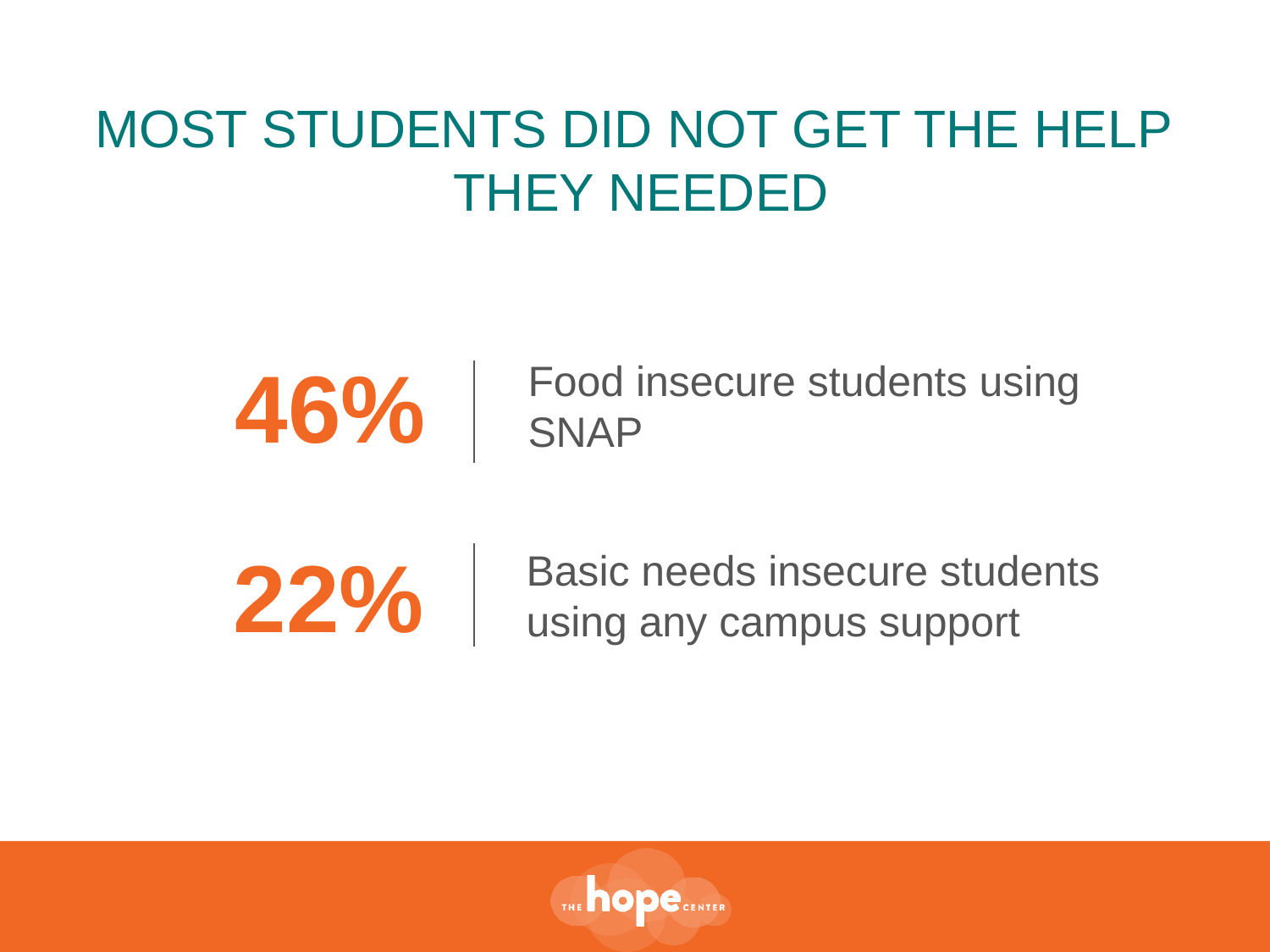

MOST STUDENTS DID NOT GET THE HELP
THEY NEEDED
46%
Food insecure students using SNAP
22%
Basic needs insecure students using any campus support